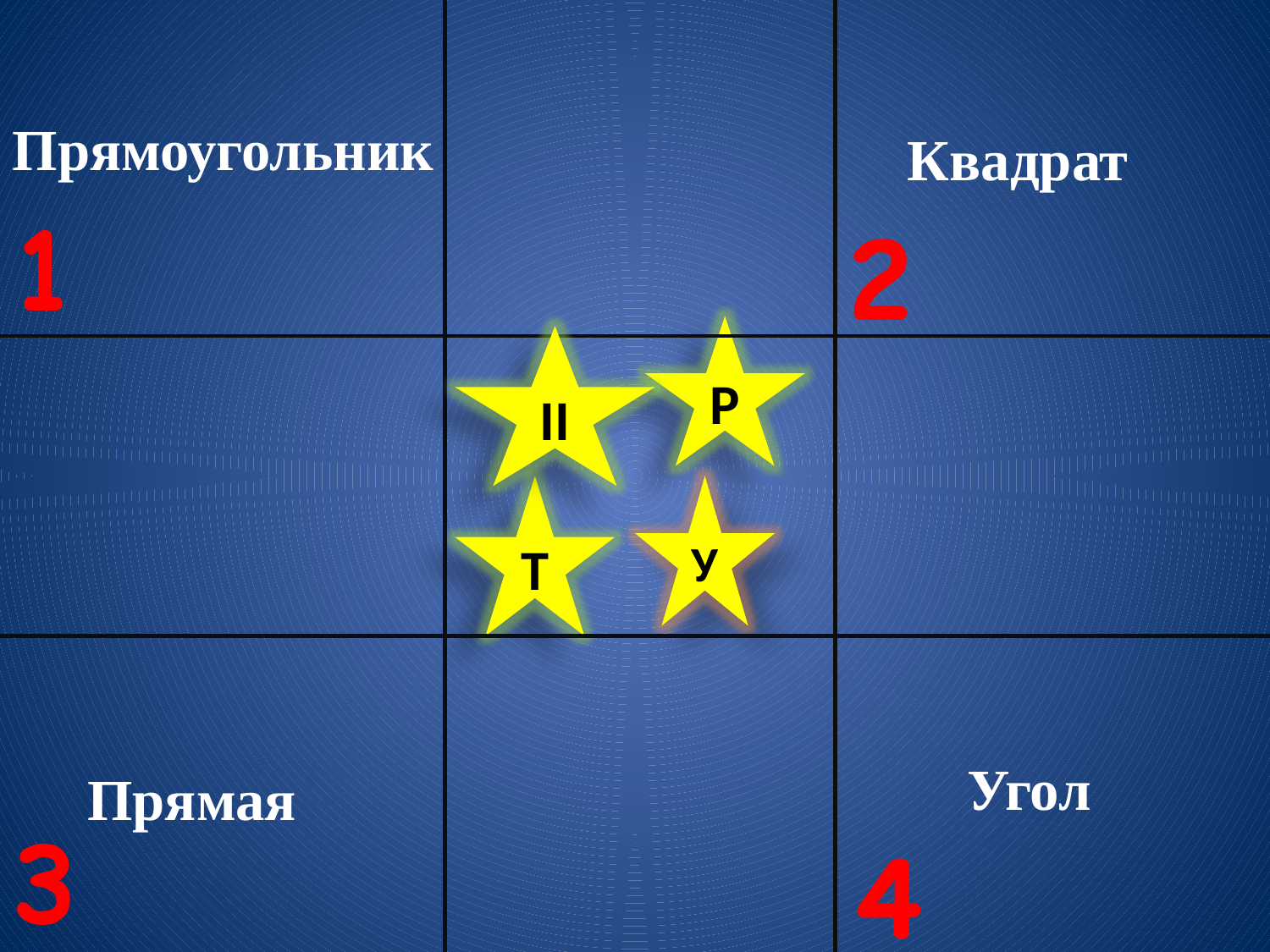

Прямоугольник
1
Квадрат
2
Р
II
Т
У
Угол
4
Прямая
3